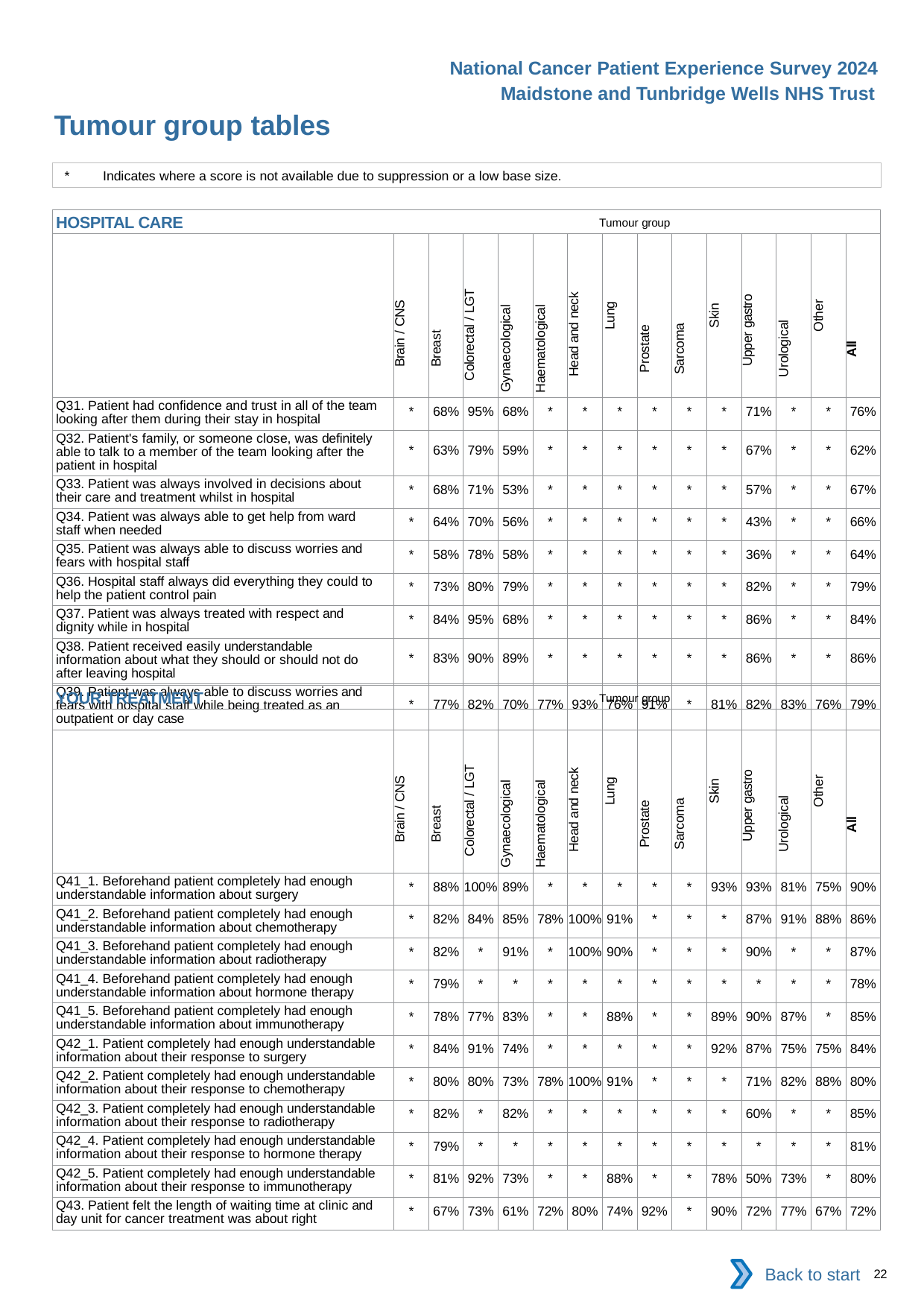

National Cancer Patient Experience Survey 2024
Maidstone and Tunbridge Wells NHS Trust
Tumour group tables
*	Indicates where a score is not available due to suppression or a low base size.
| HOSPITAL CARE Tumour group |  |  |  |  |  |  |  |  |  |  |  |  |  |  |
| --- | --- | --- | --- | --- | --- | --- | --- | --- | --- | --- | --- | --- | --- | --- |
|  | Brain / CNS | Breast | Colorectal / LGT | Gynaecological | Haematological | Head and neck | Lung | Prostate | Sarcoma | Skin | Upper gastro | Urological | Other | All |
| Q31. Patient had confidence and trust in all of the team looking after them during their stay in hospital | \* | 68% | 95% | 68% | \* | \* | \* | \* | \* | \* | 71% | \* | \* | 76% |
| Q32. Patient's family, or someone close, was definitely able to talk to a member of the team looking after the patient in hospital | \* | 63% | 79% | 59% | \* | \* | \* | \* | \* | \* | 67% | \* | \* | 62% |
| Q33. Patient was always involved in decisions about their care and treatment whilst in hospital | \* | 68% | 71% | 53% | \* | \* | \* | \* | \* | \* | 57% | \* | \* | 67% |
| Q34. Patient was always able to get help from ward staff when needed | \* | 64% | 70% | 56% | \* | \* | \* | \* | \* | \* | 43% | \* | \* | 66% |
| Q35. Patient was always able to discuss worries and fears with hospital staff | \* | 58% | 78% | 58% | \* | \* | \* | \* | \* | \* | 36% | \* | \* | 64% |
| Q36. Hospital staff always did everything they could to help the patient control pain | \* | 73% | 80% | 79% | \* | \* | \* | \* | \* | \* | 82% | \* | \* | 79% |
| Q37. Patient was always treated with respect and dignity while in hospital | \* | 84% | 95% | 68% | \* | \* | \* | \* | \* | \* | 86% | \* | \* | 84% |
| Q38. Patient received easily understandable information about what they should or should not do after leaving hospital | \* | 83% | 90% | 89% | \* | \* | \* | \* | \* | \* | 86% | \* | \* | 86% |
| Q39. Patient was always able to discuss worries and fears with hospital staff while being treated as an outpatient or day case | \* | 77% | 82% | 70% | 77% | 93% | 76% | 91% | \* | 81% | 82% | 83% | 76% | 79% |
| YOUR TREATMENT Tumour group |  |  |  |  |  |  |  |  |  |  |  |  |  |  |
| --- | --- | --- | --- | --- | --- | --- | --- | --- | --- | --- | --- | --- | --- | --- |
|  | Brain / CNS | Breast | Colorectal / LGT | Gynaecological | Haematological | Head and neck | Lung | Prostate | Sarcoma | Skin | Upper gastro | Urological | Other | All |
| Q41\_1. Beforehand patient completely had enough understandable information about surgery | \* | 88% | 100% | 89% | \* | \* | \* | \* | \* | 93% | 93% | 81% | 75% | 90% |
| Q41\_2. Beforehand patient completely had enough understandable information about chemotherapy | \* | 82% | 84% | 85% | 78% | 100% | 91% | \* | \* | \* | 87% | 91% | 88% | 86% |
| Q41\_3. Beforehand patient completely had enough understandable information about radiotherapy | \* | 82% | \* | 91% | \* | 100% | 90% | \* | \* | \* | 90% | \* | \* | 87% |
| Q41\_4. Beforehand patient completely had enough understandable information about hormone therapy | \* | 79% | \* | \* | \* | \* | \* | \* | \* | \* | \* | \* | \* | 78% |
| Q41\_5. Beforehand patient completely had enough understandable information about immunotherapy | \* | 78% | 77% | 83% | \* | \* | 88% | \* | \* | 89% | 90% | 87% | \* | 85% |
| Q42\_1. Patient completely had enough understandable information about their response to surgery | \* | 84% | 91% | 74% | \* | \* | \* | \* | \* | 92% | 87% | 75% | 75% | 84% |
| Q42\_2. Patient completely had enough understandable information about their response to chemotherapy | \* | 80% | 80% | 73% | 78% | 100% | 91% | \* | \* | \* | 71% | 82% | 88% | 80% |
| Q42\_3. Patient completely had enough understandable information about their response to radiotherapy | \* | 82% | \* | 82% | \* | \* | \* | \* | \* | \* | 60% | \* | \* | 85% |
| Q42\_4. Patient completely had enough understandable information about their response to hormone therapy | \* | 79% | \* | \* | \* | \* | \* | \* | \* | \* | \* | \* | \* | 81% |
| Q42\_5. Patient completely had enough understandable information about their response to immunotherapy | \* | 81% | 92% | 73% | \* | \* | 88% | \* | \* | 78% | 50% | 73% | \* | 80% |
| Q43. Patient felt the length of waiting time at clinic and day unit for cancer treatment was about right | \* | 67% | 73% | 61% | 72% | 80% | 74% | 92% | \* | 90% | 72% | 77% | 67% | 72% |
Back to start

22